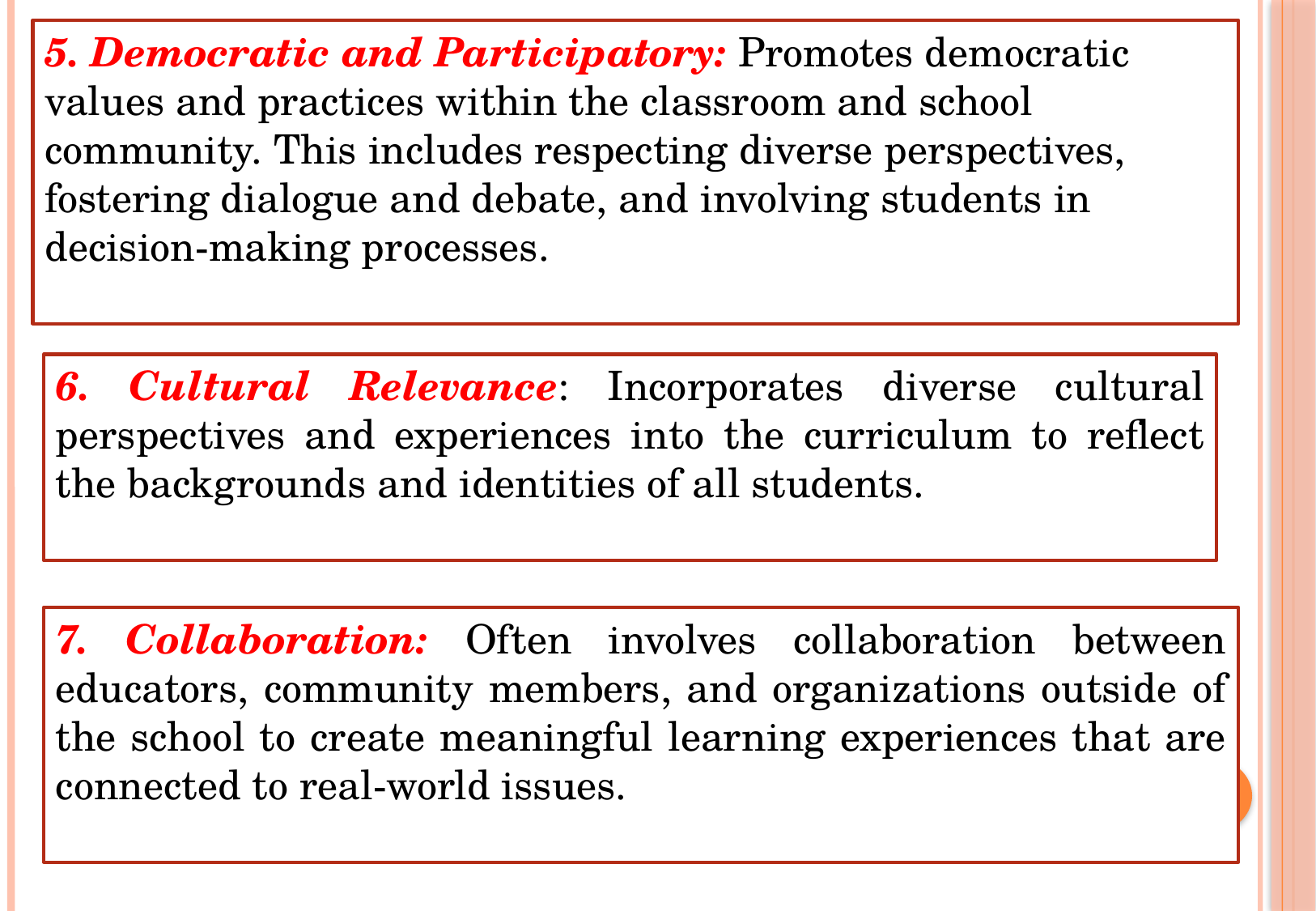

5. Democratic and Participatory: Promotes democratic values and practices within the classroom and school community. This includes respecting diverse perspectives, fostering dialogue and debate, and involving students in decision-making processes.

6. Cultural Relevance: Incorporates diverse cultural perspectives and experiences into the curriculum to reflect the backgrounds and identities of all students.

7. Collaboration: Often involves collaboration between educators, community members, and organizations outside of the school to create meaningful learning experiences that are connected to real-world issues.